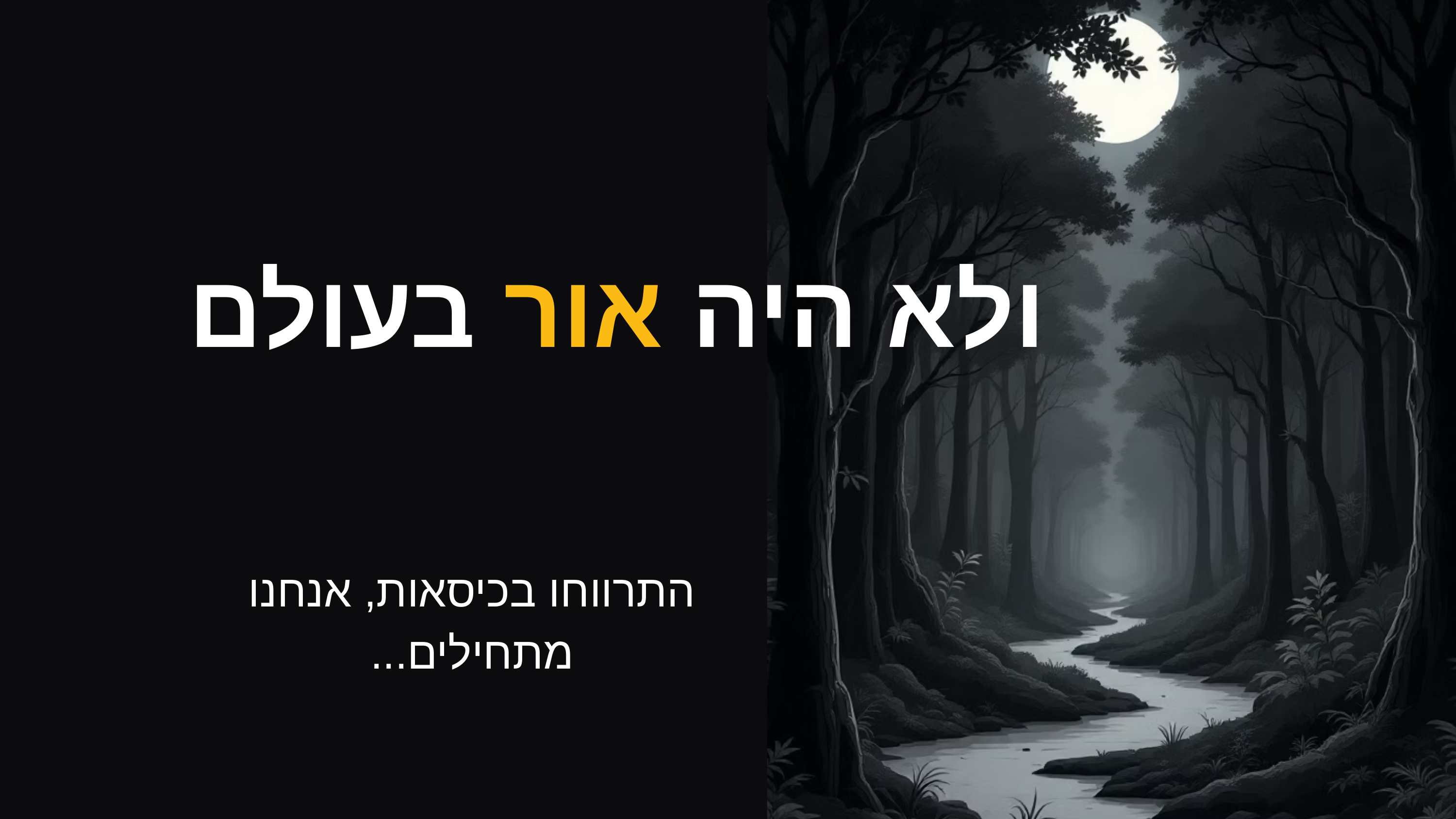

ולא היה אור בעולם
התרווחו בכיסאות, אנחנו מתחילים...